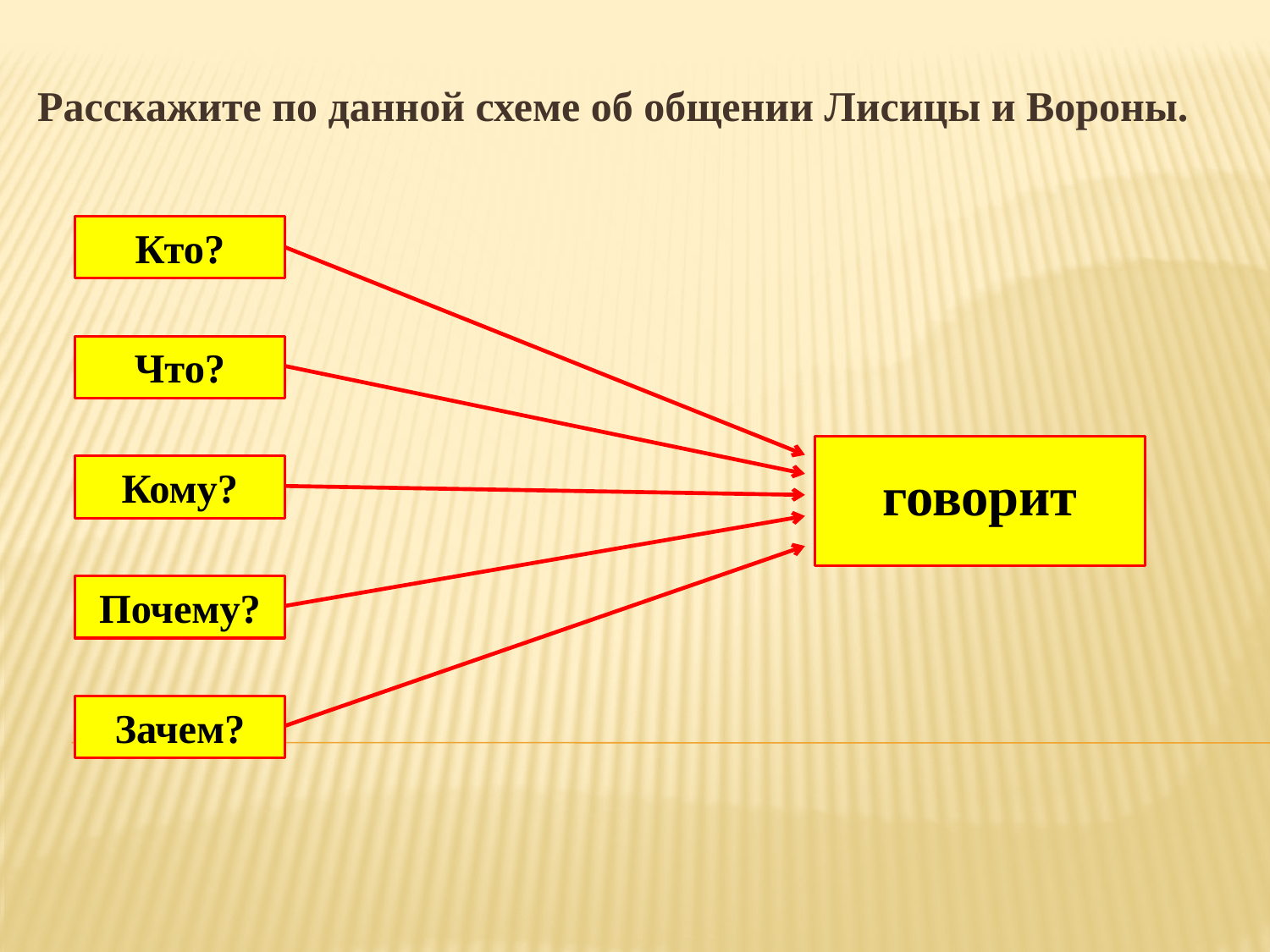

Расскажите по данной схеме об общении Лисицы и Вороны.
# Кто?
Что?

говорит
Кому?
Почему?
Зачем?